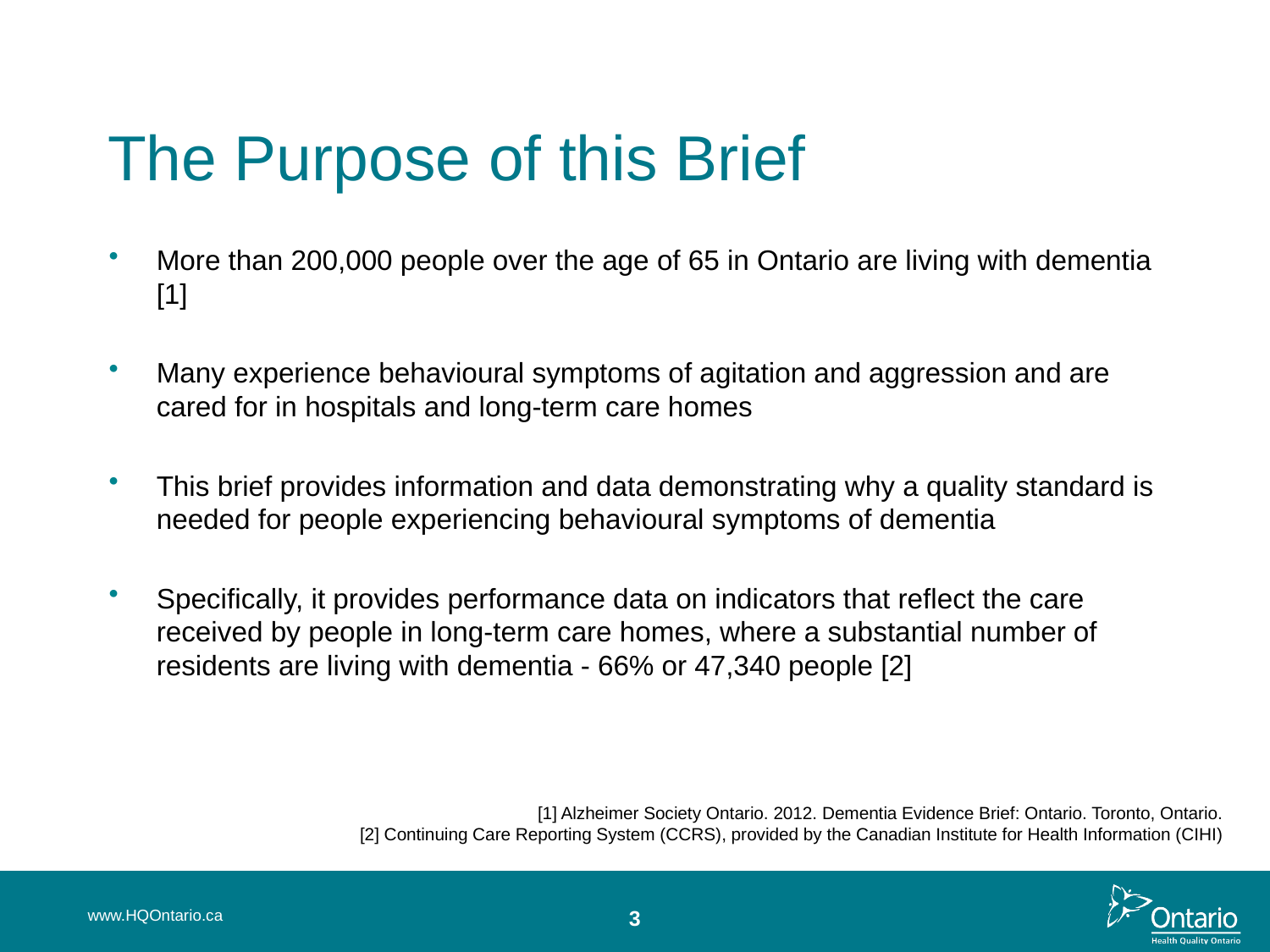

The Purpose of this Brief
More than 200,000 people over the age of 65 in Ontario are living with dementia [1]

Many experience behavioural symptoms of agitation and aggression and are cared for in hospitals and long-term care homes

This brief provides information and data demonstrating why a quality standard is needed for people experiencing behavioural symptoms of dementia

Specifically, it provides performance data on indicators that reflect the care received by people in long-term care homes, where a substantial number of residents are living with dementia - 66% or 47,340 people [2]
[1] Alzheimer Society Ontario. 2012. Dementia Evidence Brief: Ontario. Toronto, Ontario.
[2] Continuing Care Reporting System (CCRS), provided by the Canadian Institute for Health Information (CIHI)

www.HQOntario.ca